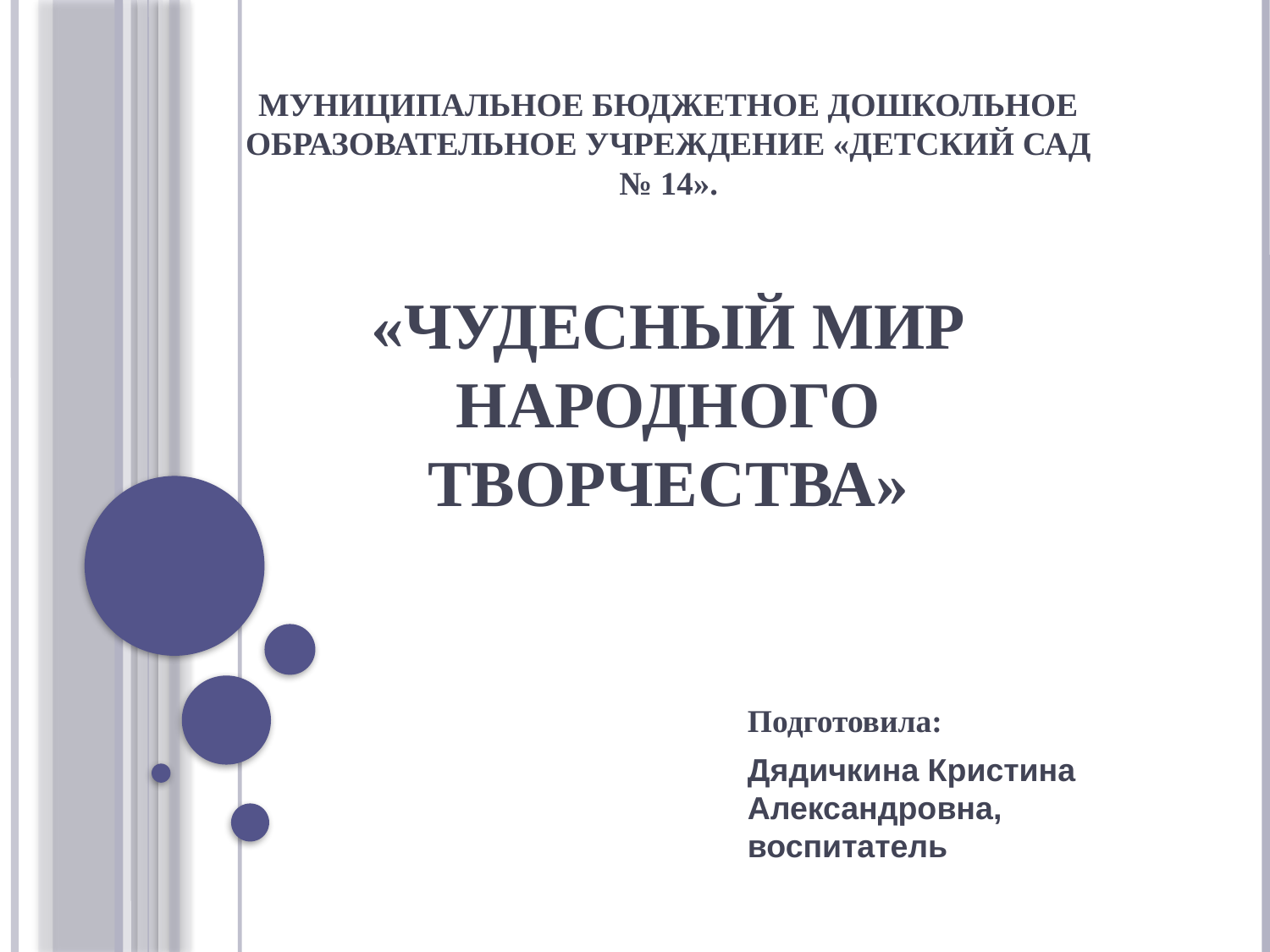

# Муниципальное бюджетное дошкольное образовательное учреждение «Детский сад № 14». «Чудесный мир народного творчества»
Подготовила:
Дядичкина Кристина Александровна, воспитатель